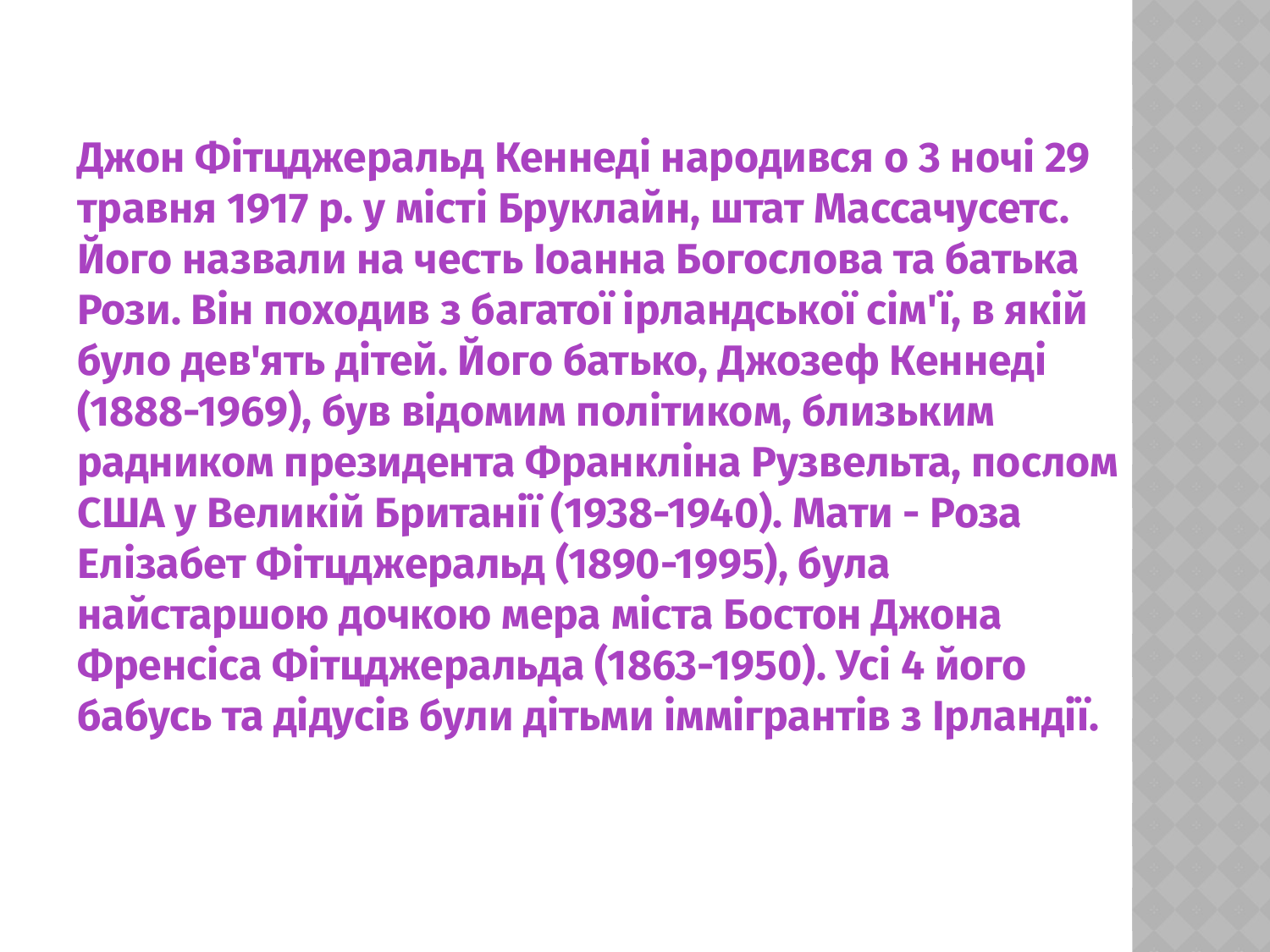

Джон Фітцджеральд Кеннеді народився о 3 ночі 29 травня 1917 р. у місті Бруклайн, штат Массачусетс. Його назвали на честь Іоанна Богослова та батька Рози. Він походив з багатої ірландської сім'ї, в якій було дев'ять дітей. Його батько, Джозеф Кеннеді (1888-1969), був відомим політиком, близьким радником президента Франкліна Рузвельта, послом США у Великій Британії (1938-1940). Мати - Роза Елізабет Фітцджеральд (1890-1995), була найстаршою дочкою мера міста Бостон Джона Френсіса Фітцджеральда (1863-1950). Усі 4 його бабусь та дідусів були дітьми іммігрантів з Ірландії.